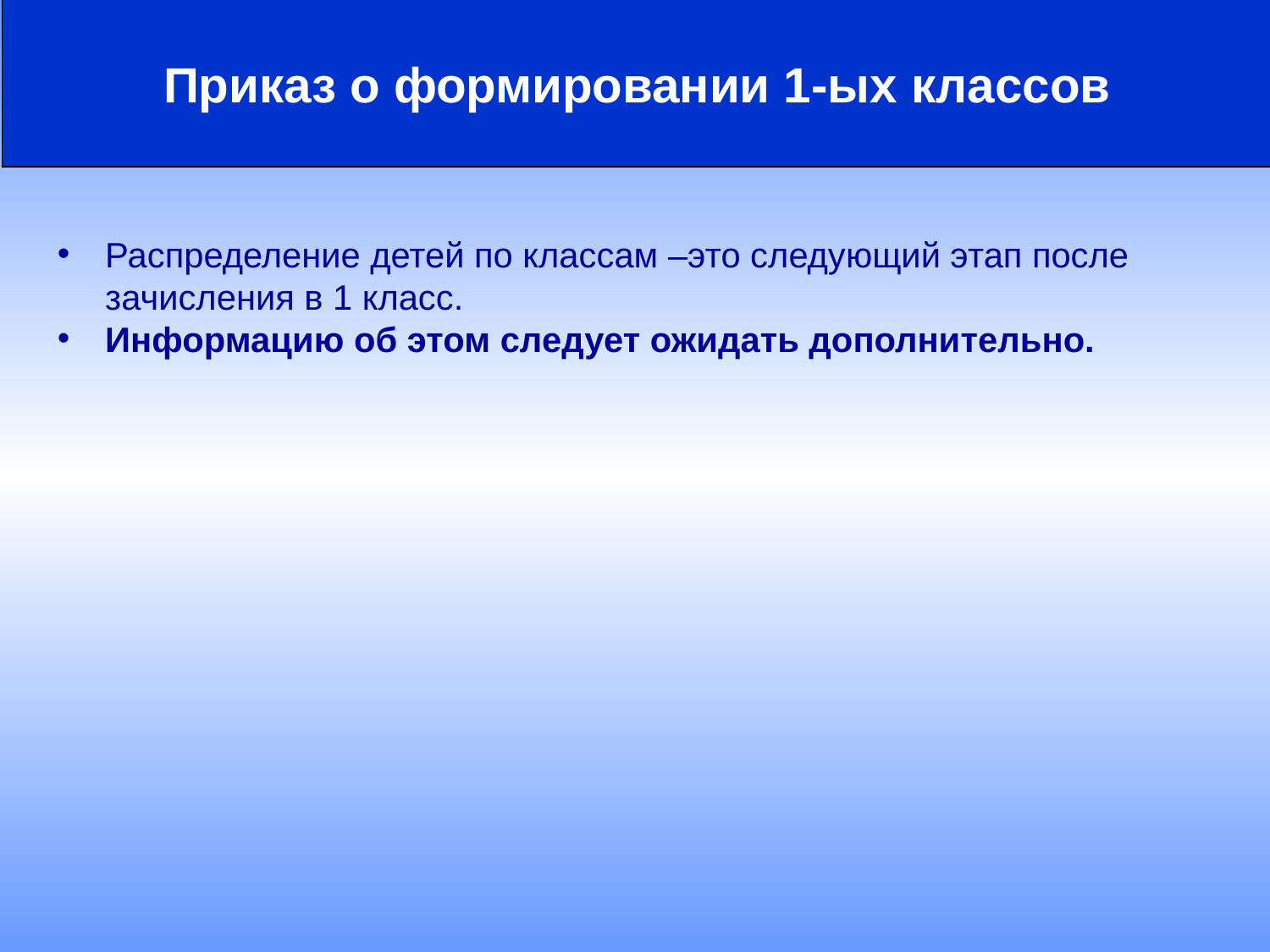

Приказ о формировании 1-ых классов

Распределение детей по классам –это следующий этап после зачисления в 1 класс.
Информацию об этом следует ожидать дополнительно.